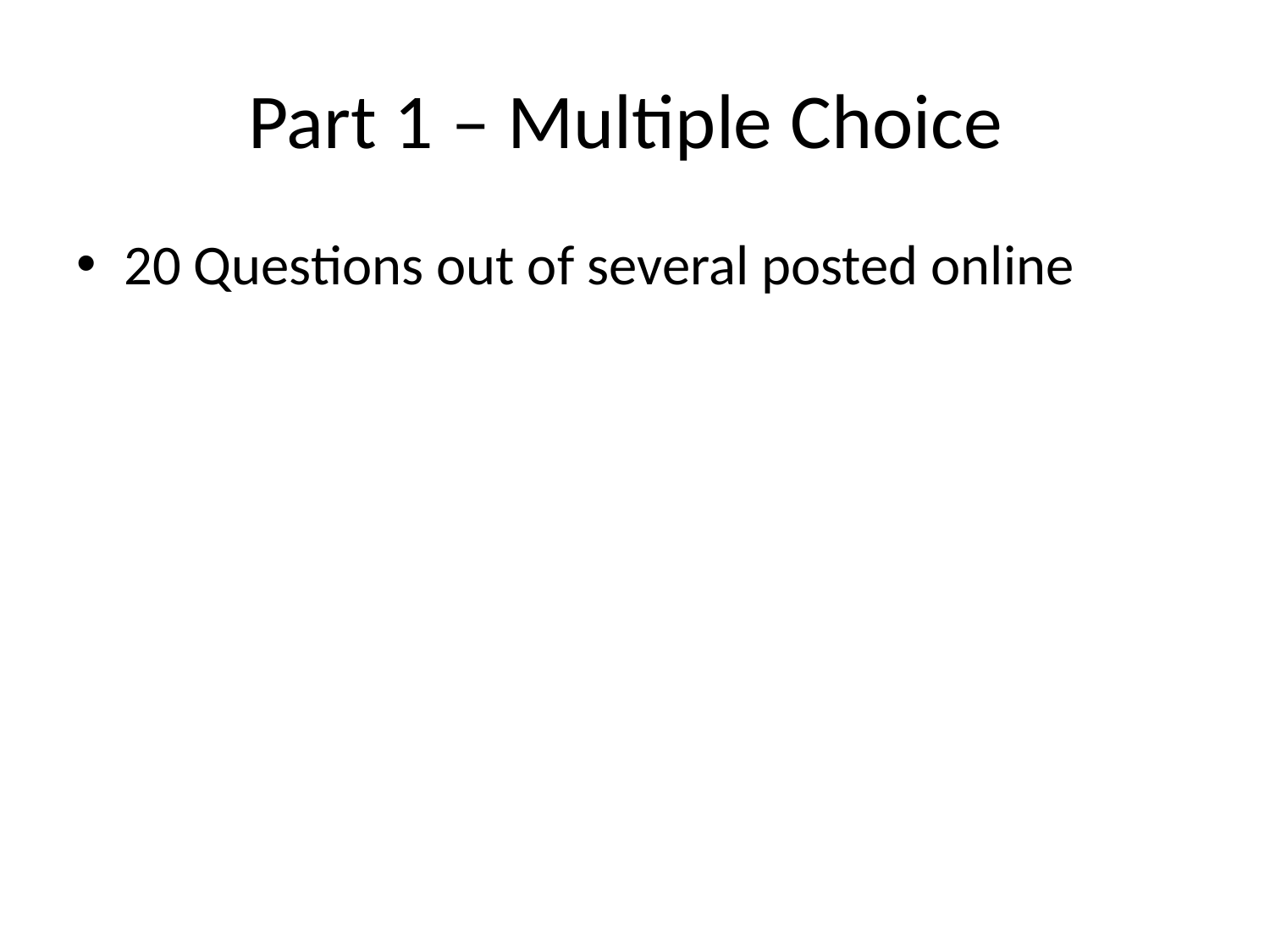

# Part 1 – Multiple Choice
20 Questions out of several posted online